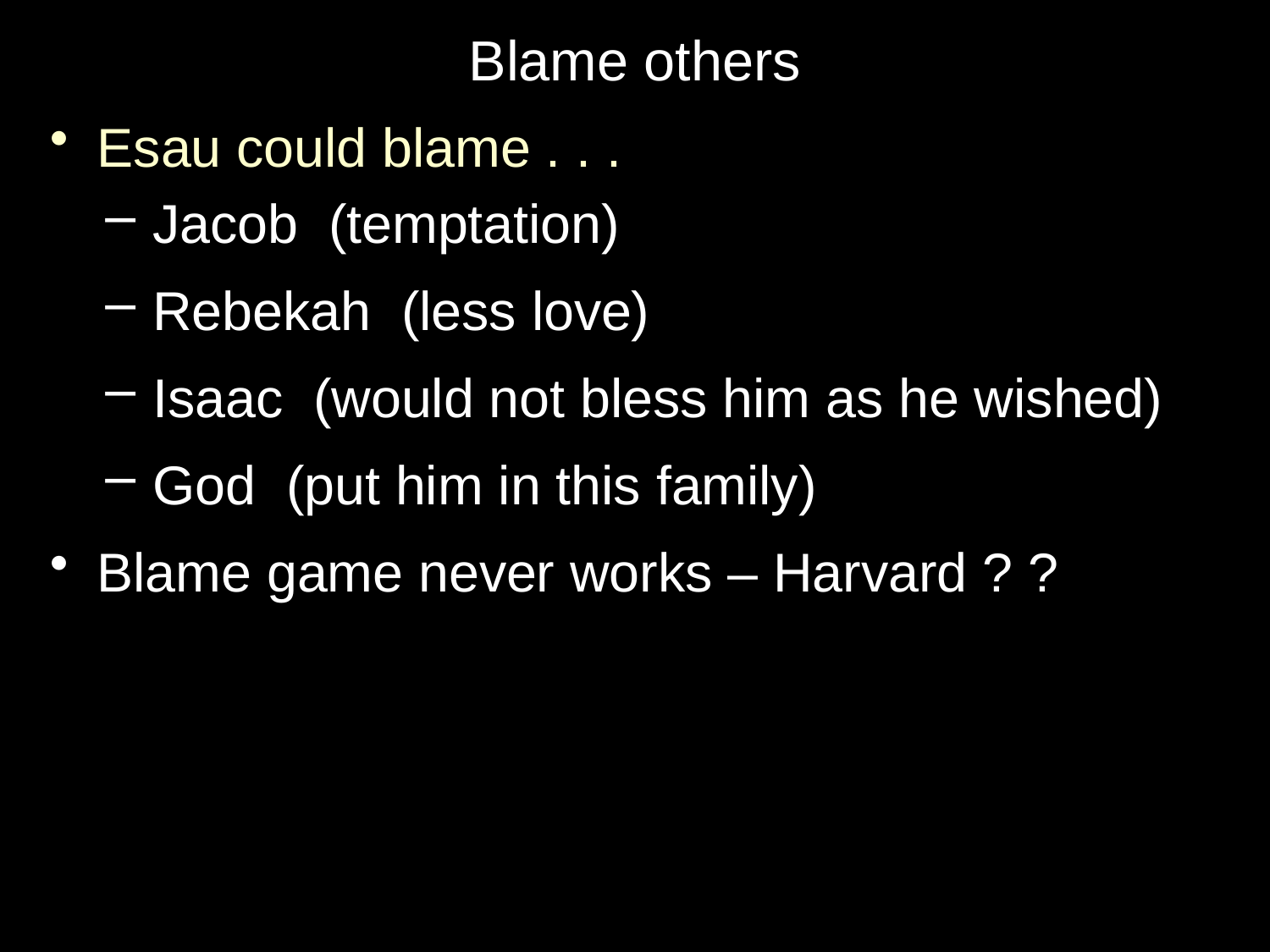

Blame others
Esau could blame . . .
Jacob  (temptation)
Rebekah  (less love)
Isaac  (would not bless him as he wished)
God  (put him in this family)
Blame game never works – Harvard ? ?